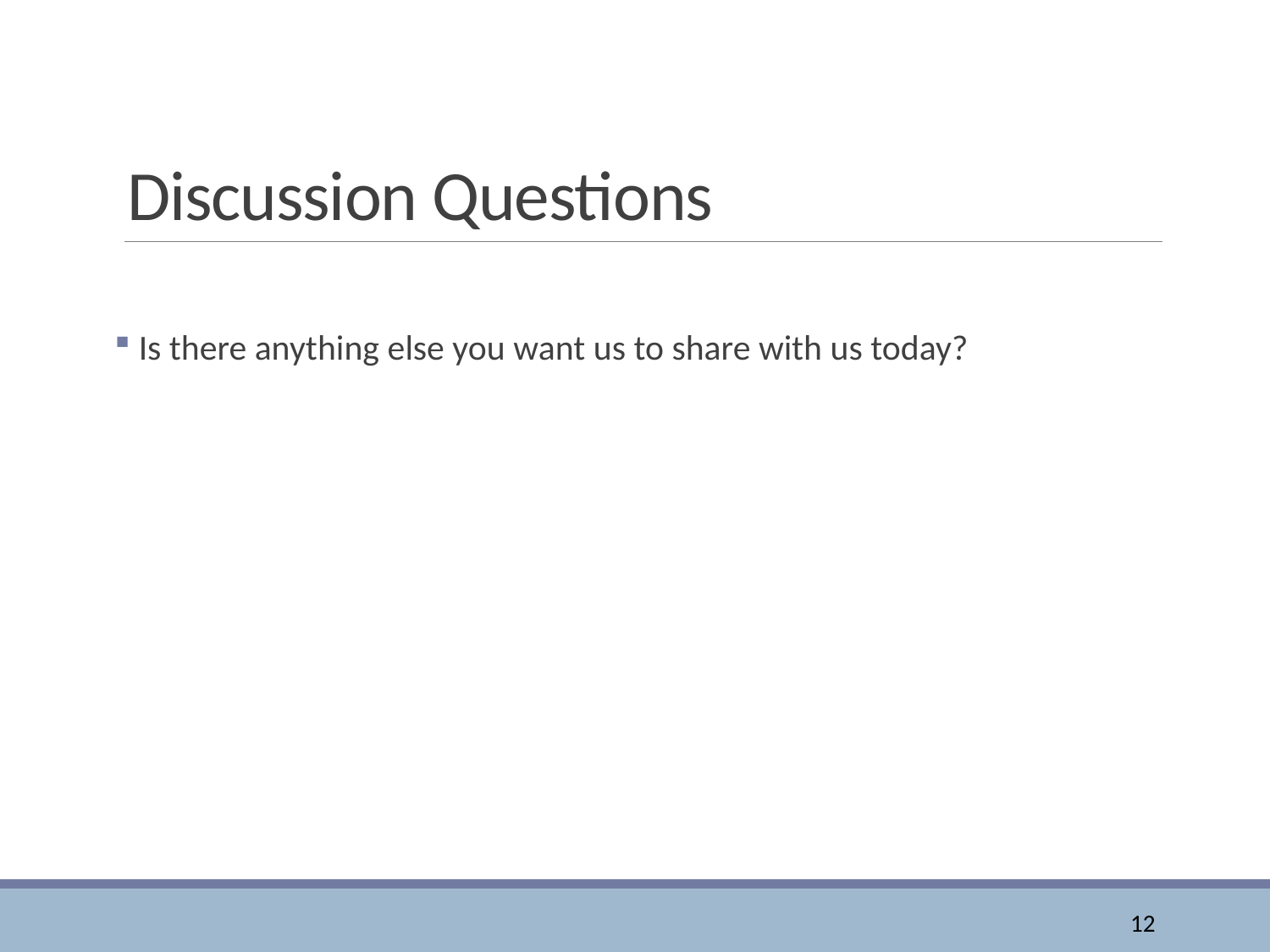

# Discussion Questions

 Is there anything else you want us to share with us today?
12